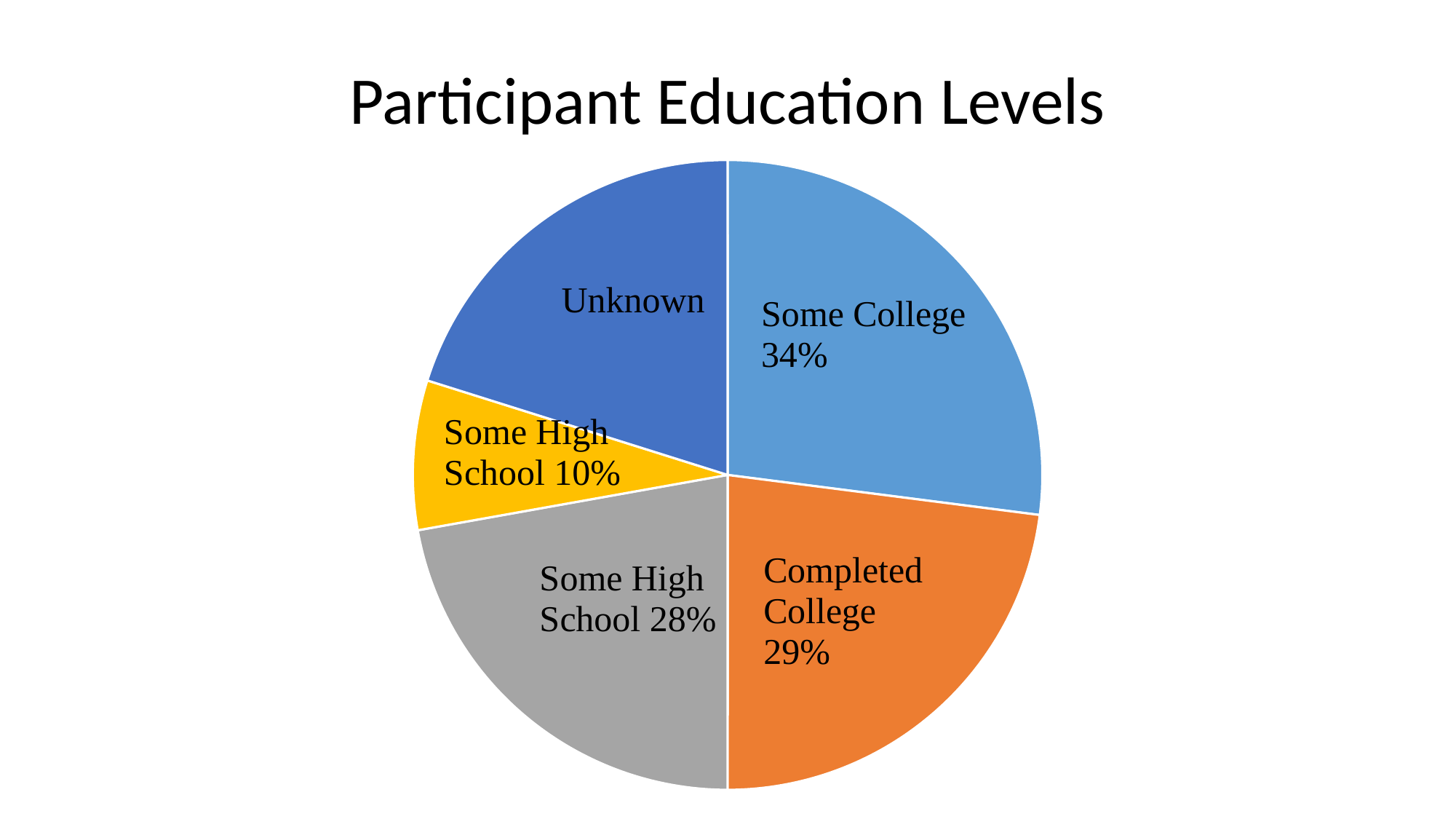

# Participant Education Levels

### Chart

| Category | Sales |
|---|---|
| Some College | 931.0 |
| Completed College | 791.0 |
| Completed High School | 764.0 |
| Some High School | 264.0 |
| Unknown | 694.0 |